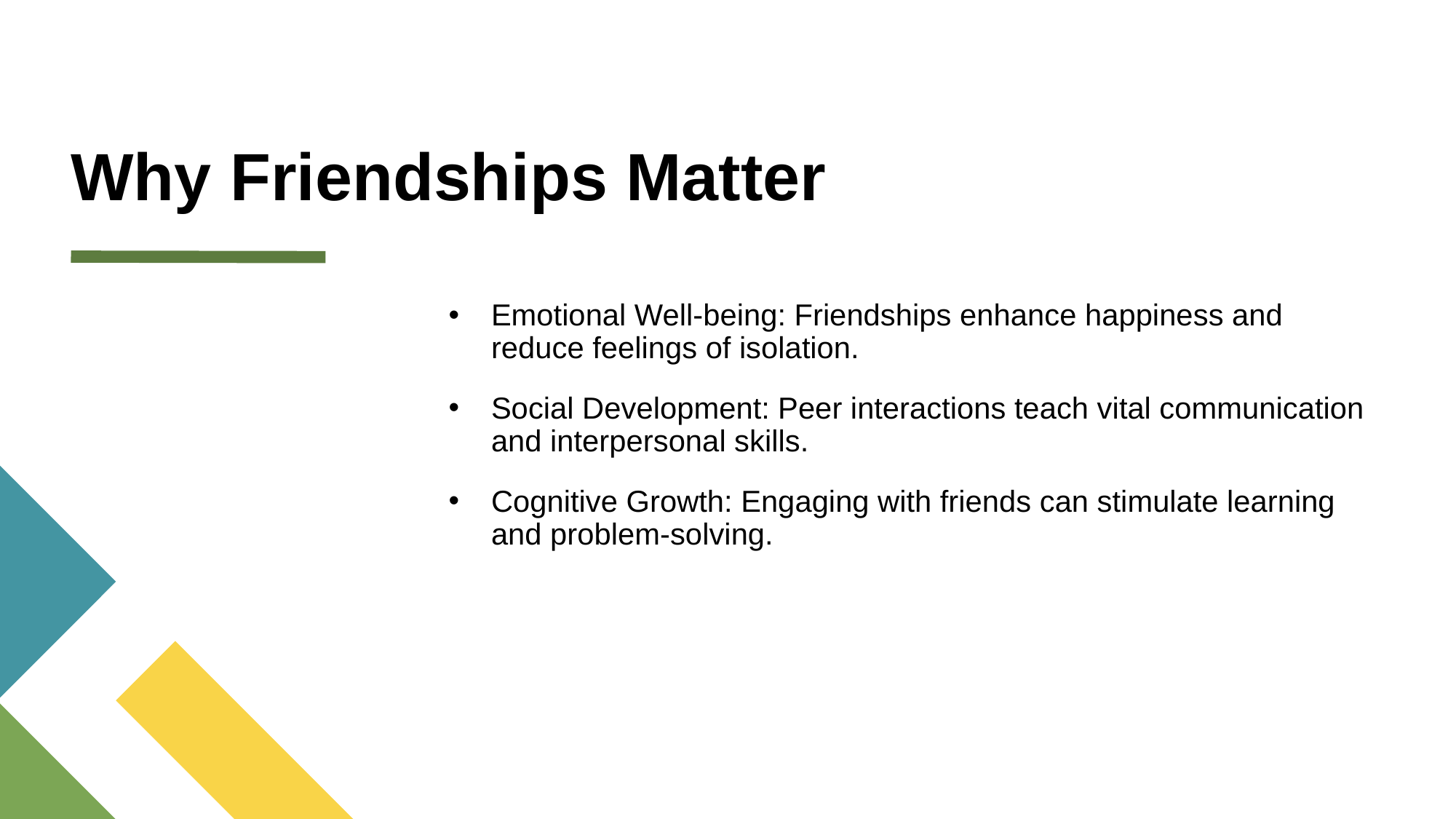

# Why Friendships Matter
Emotional Well-being: Friendships enhance happiness and reduce feelings of isolation.
Social Development: Peer interactions teach vital communication and interpersonal skills.
Cognitive Growth: Engaging with friends can stimulate learning and problem-solving.